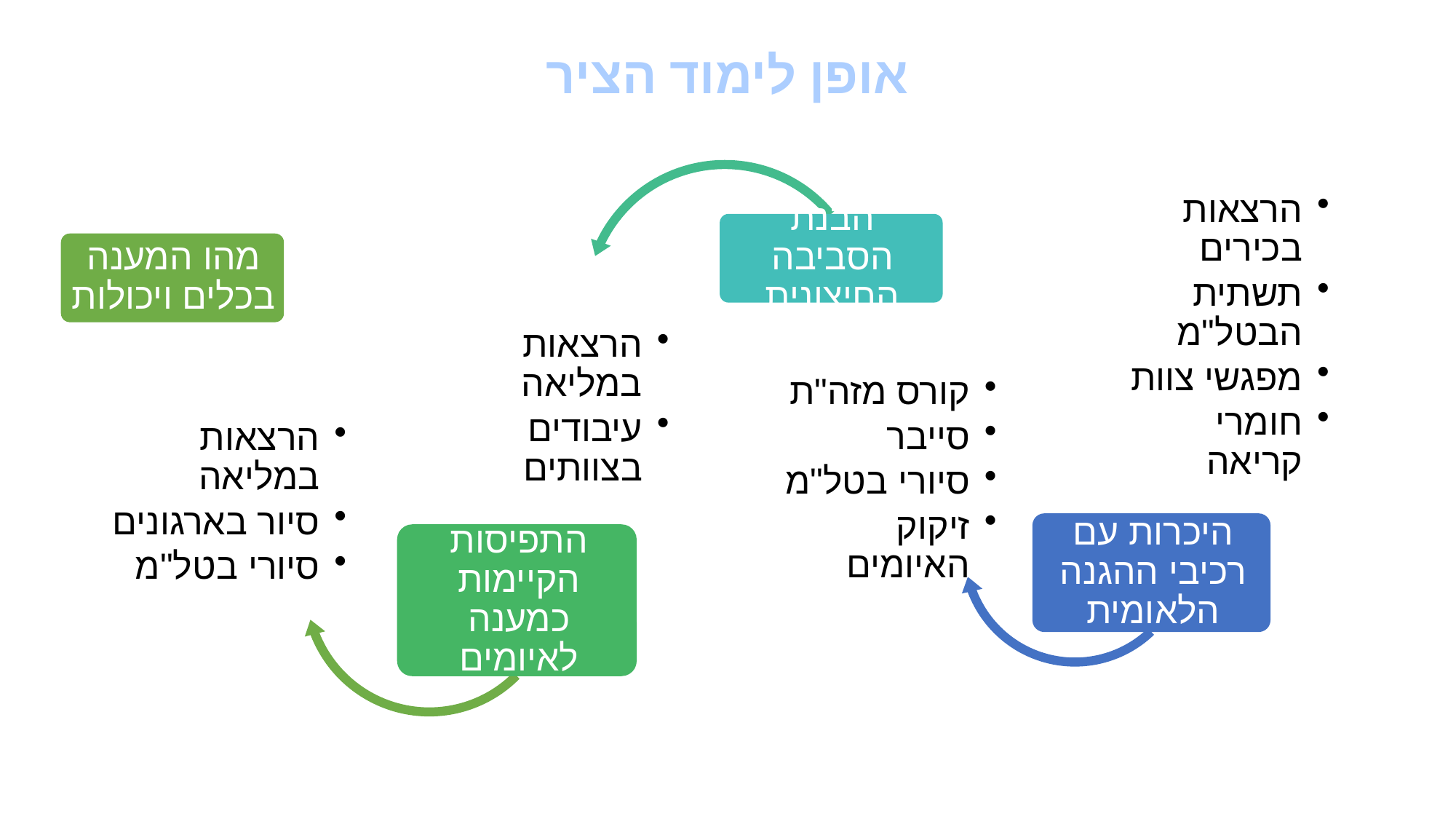

# אופן לימוד הציר
הרצאות בכירים
תשתית הבטל"מ
מפגשי צוות
חומרי קריאה
היכרות עם רכיבי ההגנה הלאומית
קורס מזה"ת
סייבר
סיורי בטל"מ
זיקוק האיומים
הבנת הסביבה החיצונית
הרצאות במליאה
עיבודים בצוותים
התפיסות הקיימות כמענה לאיומים
הרצאות במליאה
סיור בארגונים
סיורי בטל"מ
מהו המענה בכלים ויכולות